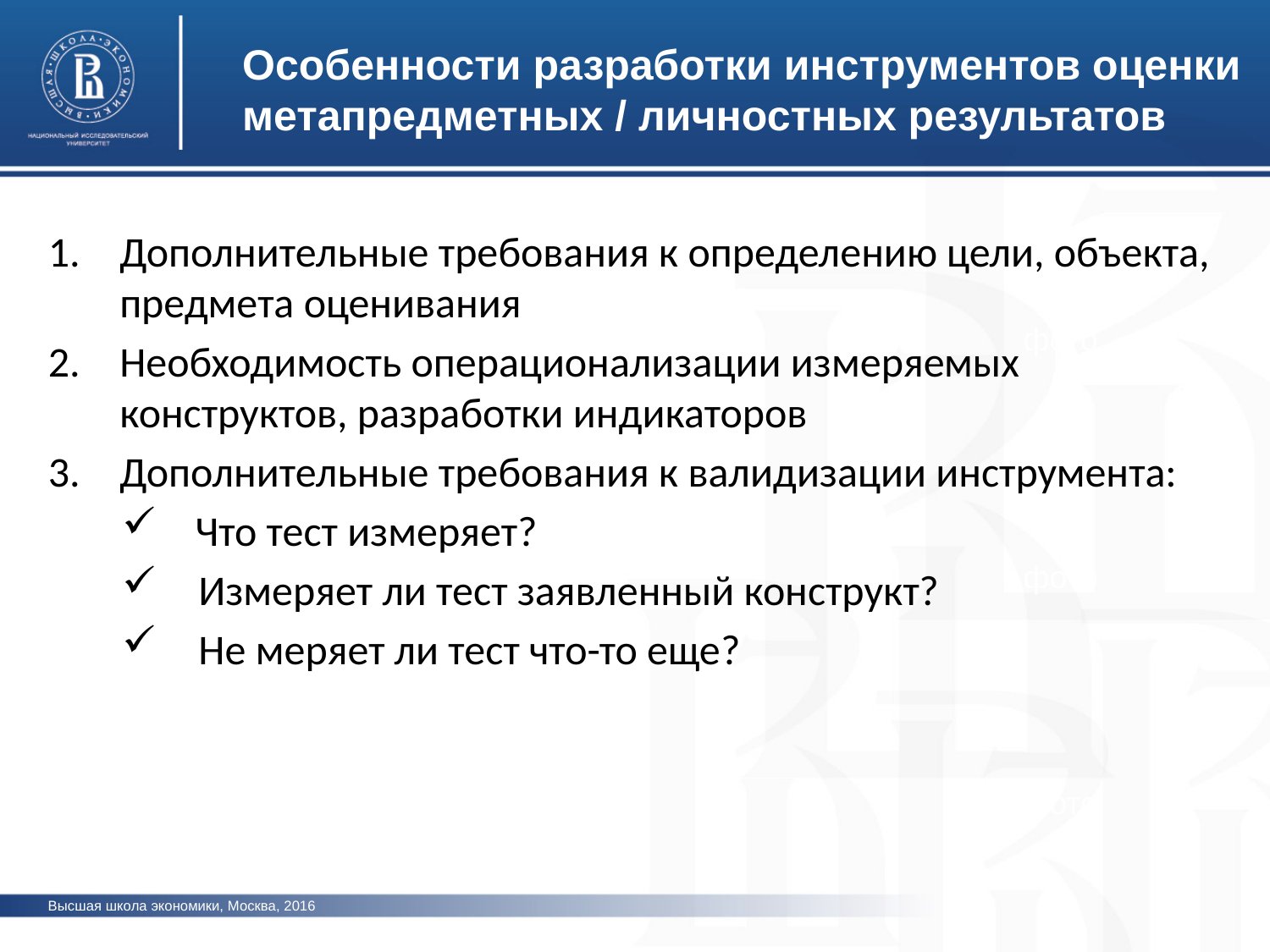

Особенности разработки инструментов оценки метапредметных / личностных результатов

Дополнительные требования к определению цели, объекта, предмета оценивания
Необходимость операционализации измеряемых  конструктов, разработки индикаторов
Дополнительные требования к валидизации инструмента:
    Что тест измеряет?
Измеряет ли тест заявленный конструкт?
Не меряет ли тест что-то еще?

фото

фото
фото
Высшая школа экономики, Москва, 2016